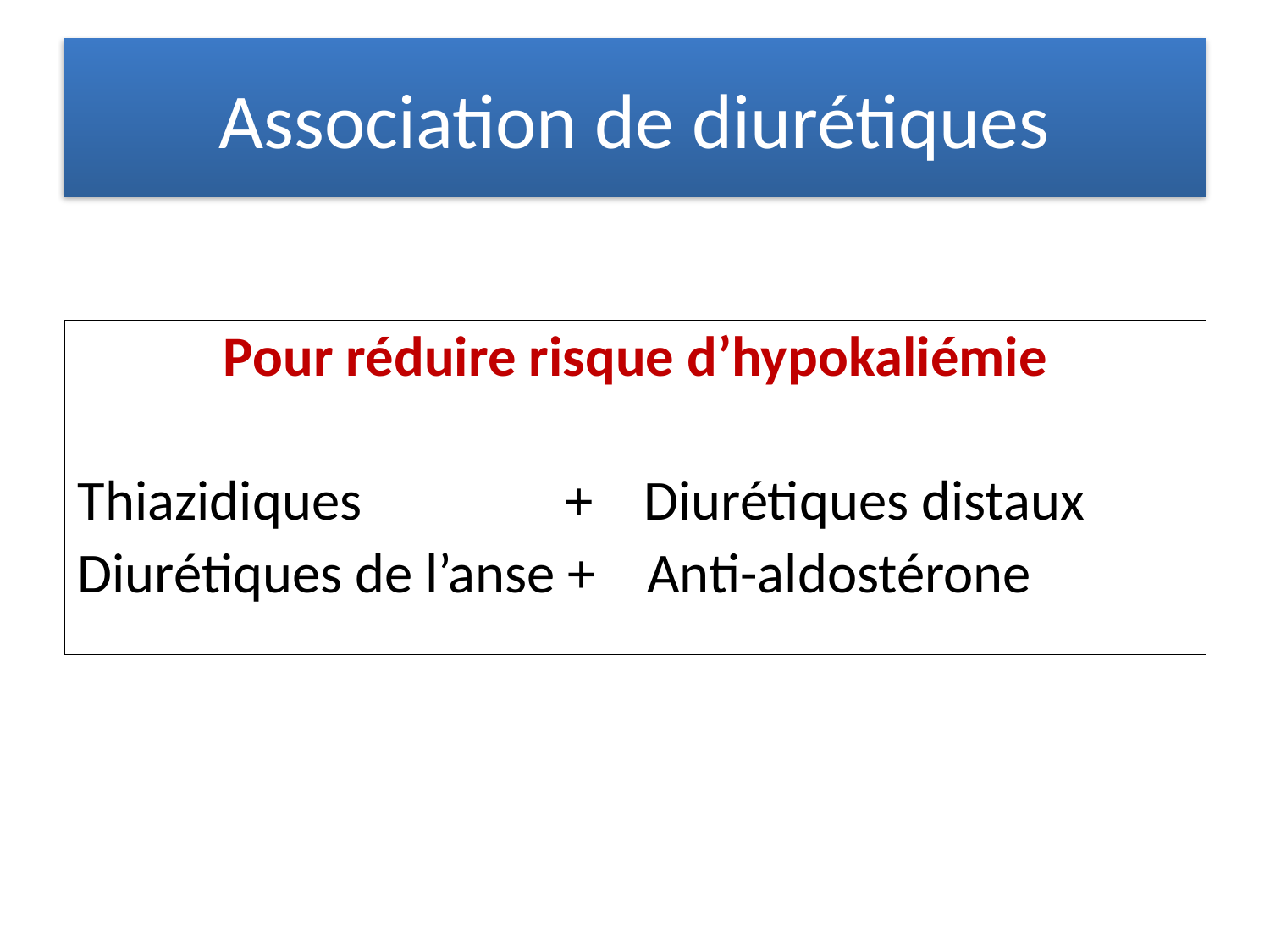

# Association de diurétiques
Pour réduire risque d’hypokaliémie

Thiazidiques                +    Diurétiques distaux
Diurétiques de l’anse +    Anti-aldostérone